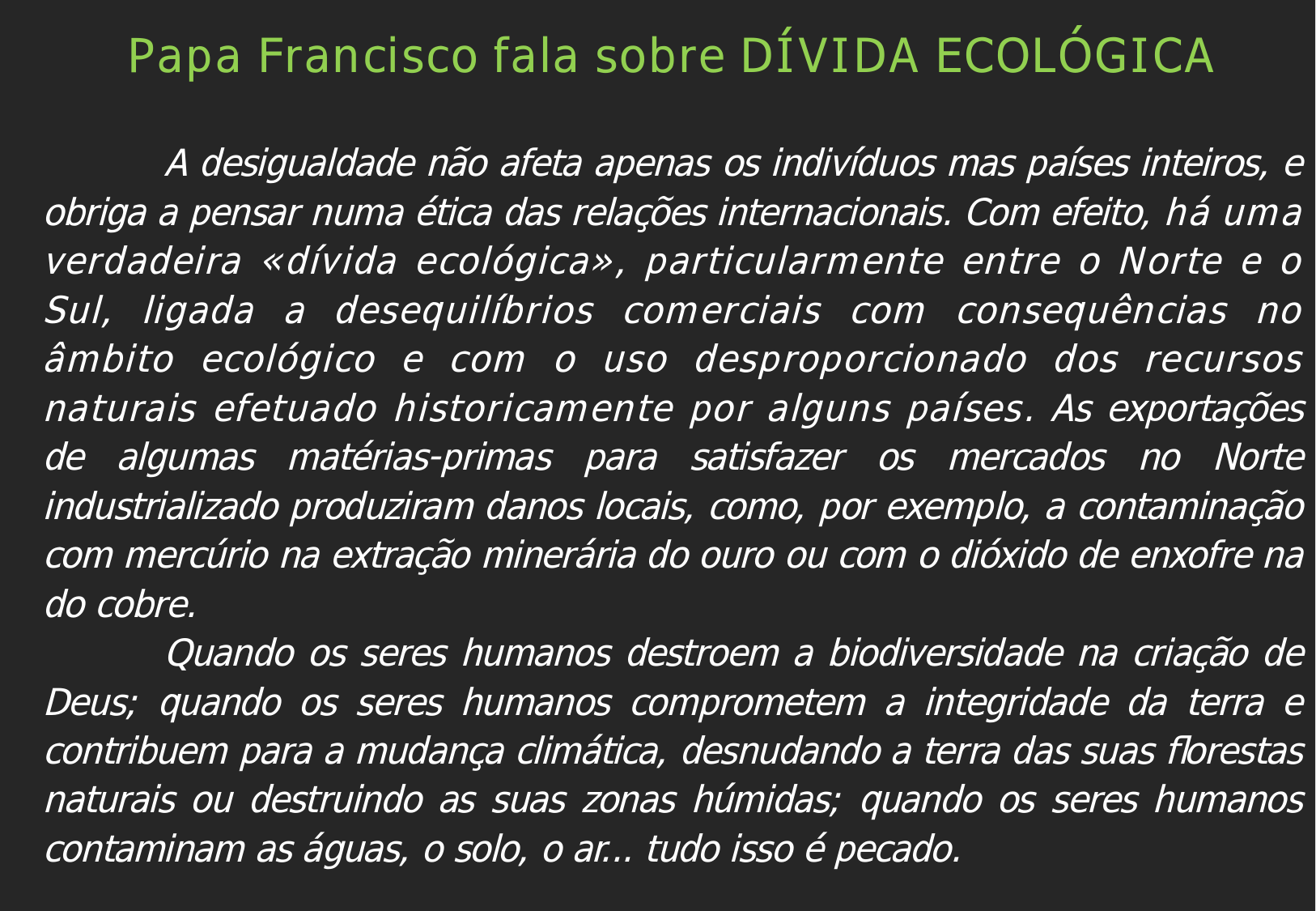

Papa Francisco fala sobre DÍVIDA ECOLÓGICA

	A desigualdade não afeta apenas os indivíduos mas países inteiros, e obriga a pensar numa ética das relações internacionais. Com efeito, há uma verdadeira «dívida ecológica», particularmente entre o Norte e o Sul, ligada a desequilíbrios comerciais com consequências no âmbito ecológico e com o uso desproporcionado dos recursos naturais efetuado historicamente por alguns países. As exportações de algumas matérias-primas para satisfazer os mercados no Norte industrializado produziram danos locais, como, por exemplo, a contaminação com mercúrio na extração minerária do ouro ou com o dióxido de enxofre na do cobre.
	Quando os seres humanos destroem a biodiversidade na criação de Deus; quando os seres humanos comprometem a integridade da terra e contribuem para a mudança climática, desnudando a terra das suas florestas naturais ou destruindo as suas zonas húmidas; quando os seres humanos contaminam as águas, o solo, o ar... tudo isso é pecado.